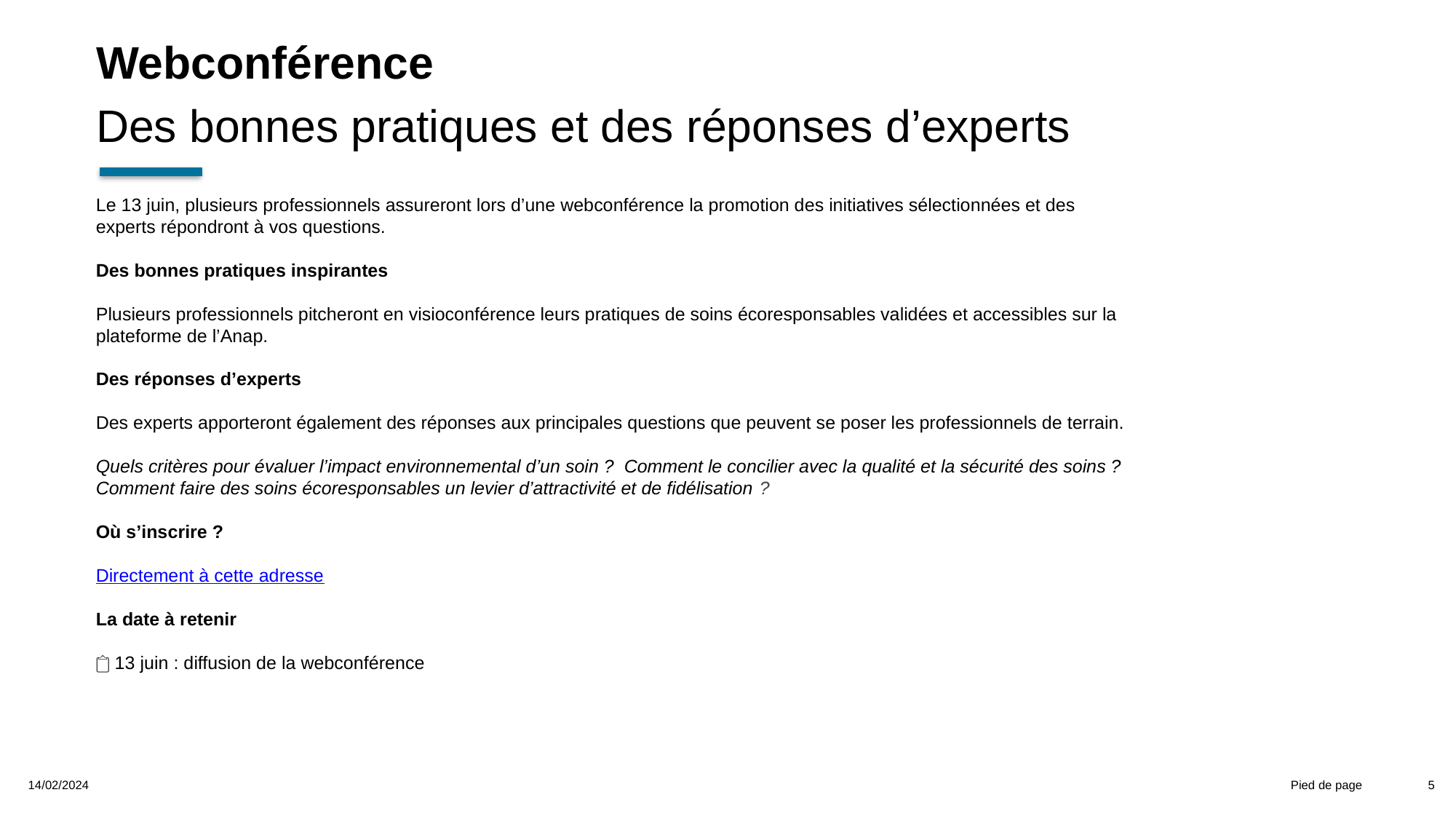

Webconférence
Des bonnes pratiques et des réponses d’experts
Le 13 juin, plusieurs professionnels assureront lors d’une webconférence la promotion des initiatives sélectionnées et des experts répondront à vos questions.

Des bonnes pratiques inspirantes

Plusieurs professionnels pitcheront en visioconférence leurs pratiques de soins écoresponsables validées et accessibles sur la plateforme de l’Anap.

Des réponses d’experts

Des experts apporteront également des réponses aux principales questions que peuvent se poser les professionnels de terrain.

Quels critères pour évaluer l’impact environnemental d’un soin ?  Comment le concilier avec la qualité et la sécurité des soins ? Comment faire des soins écoresponsables un levier d’attractivité et de fidélisation ?

Où s’inscrire ?

Directement à cette adresse

La date à retenir
📋 13 juin : diffusion de la webconférence